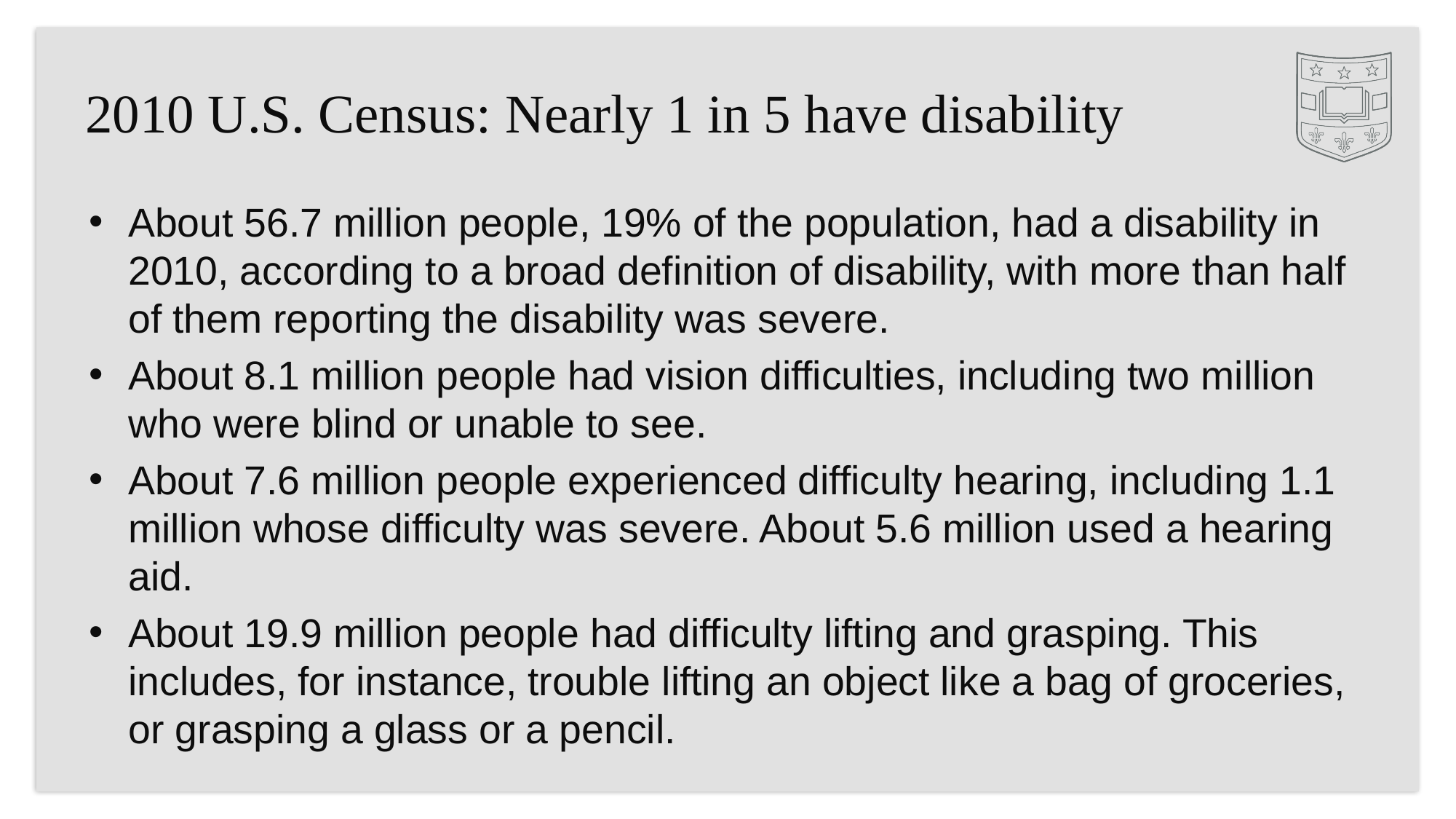

# 2010 U.S. Census: Nearly 1 in 5 have disability
About 56.7 million people, 19% of the population, had a disability in 2010, according to a broad definition of disability, with more than half of them reporting the disability was severe.
About 8.1 million people had vision difficulties, including two million who were blind or unable to see.
About 7.6 million people experienced difficulty hearing, including 1.1 million whose difficulty was severe. About 5.6 million used a hearing aid.
About 19.9 million people had difficulty lifting and grasping. This includes, for instance, trouble lifting an object like a bag of groceries, or grasping a glass or a pencil.